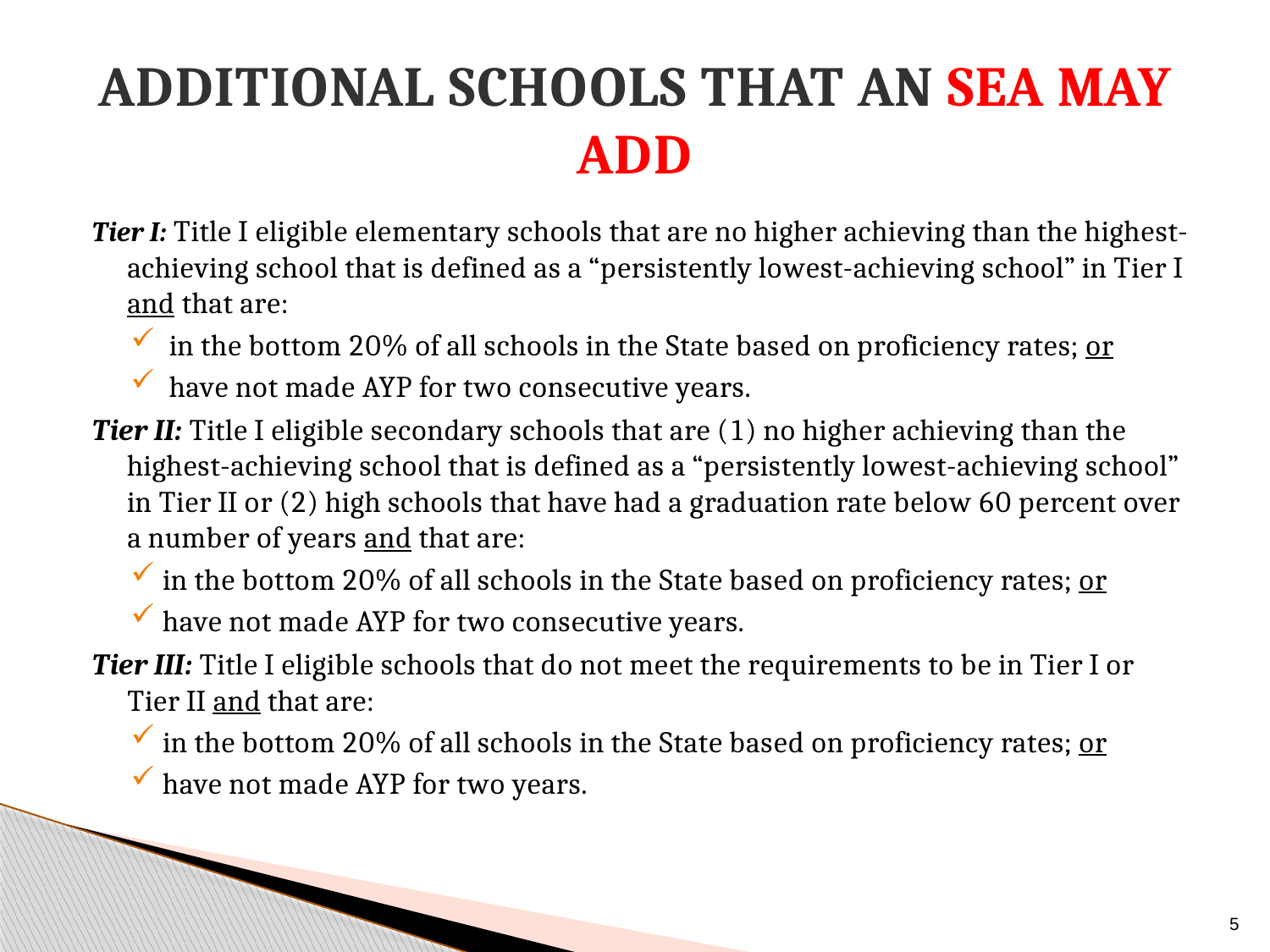

# Additional Schools that an SEA May Add
Tier I: Title I eligible elementary schools that are no higher achieving than the highest-achieving school that is defined as a “persistently lowest-achieving school” in Tier I and that are:
 in the bottom 20% of all schools in the State based on proficiency rates; or
 have not made AYP for two consecutive years.
Tier II: Title I eligible secondary schools that are (1) no higher achieving than the highest-achieving school that is defined as a “persistently lowest-achieving school” in Tier II or (2) high schools that have had a graduation rate below 60 percent over a number of years and that are:
in the bottom 20% of all schools in the State based on proficiency rates; or
have not made AYP for two consecutive years.
Tier III: Title I eligible schools that do not meet the requirements to be in Tier I or Tier II and that are:
in the bottom 20% of all schools in the State based on proficiency rates; or
have not made AYP for two years.

5